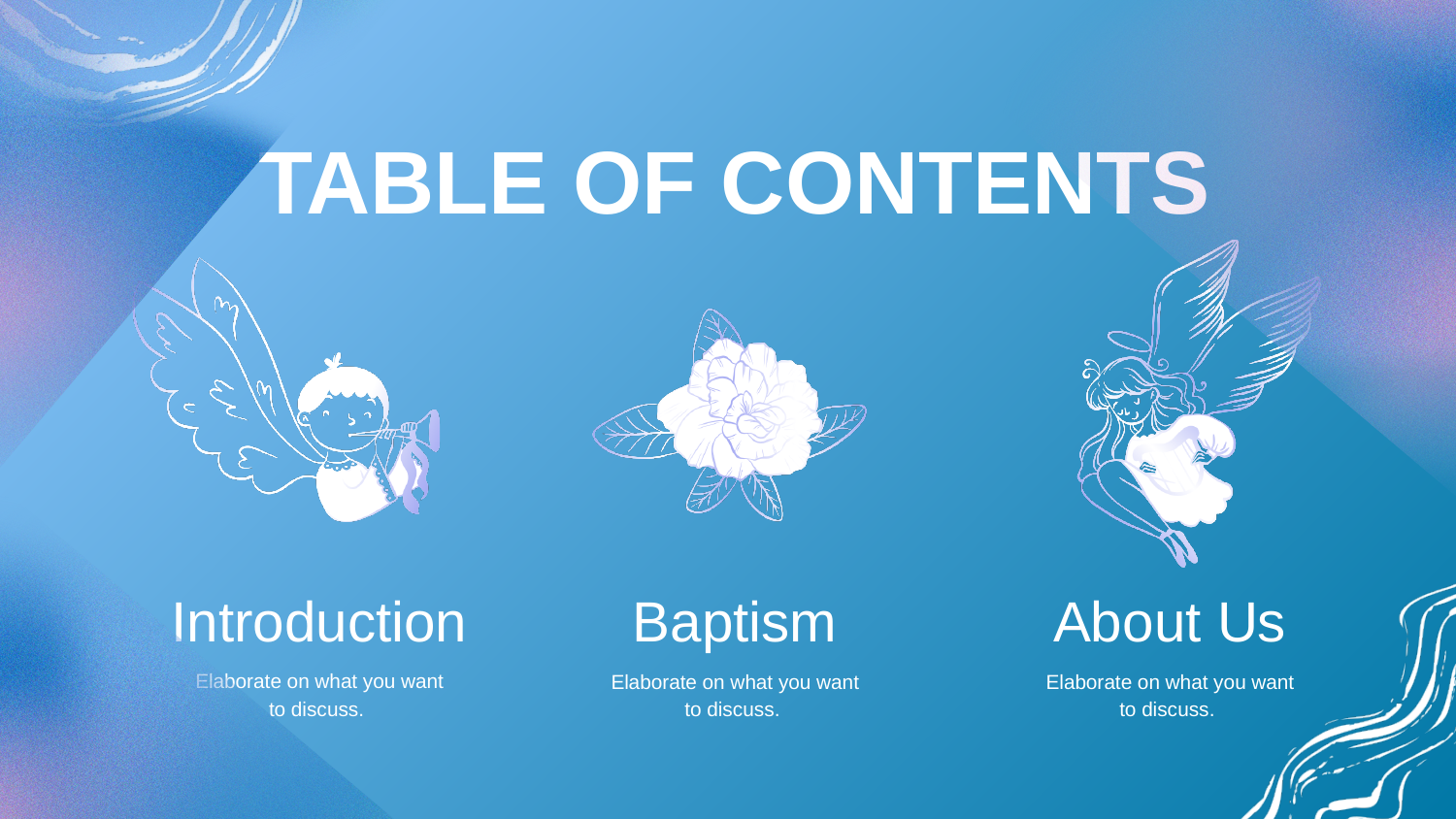

TABLE OF CONTENTS

Introduction
Baptism
About Us

Elaborate on what you want to discuss.
Elaborate on what you want to discuss.
Elaborate on what you want to discuss.